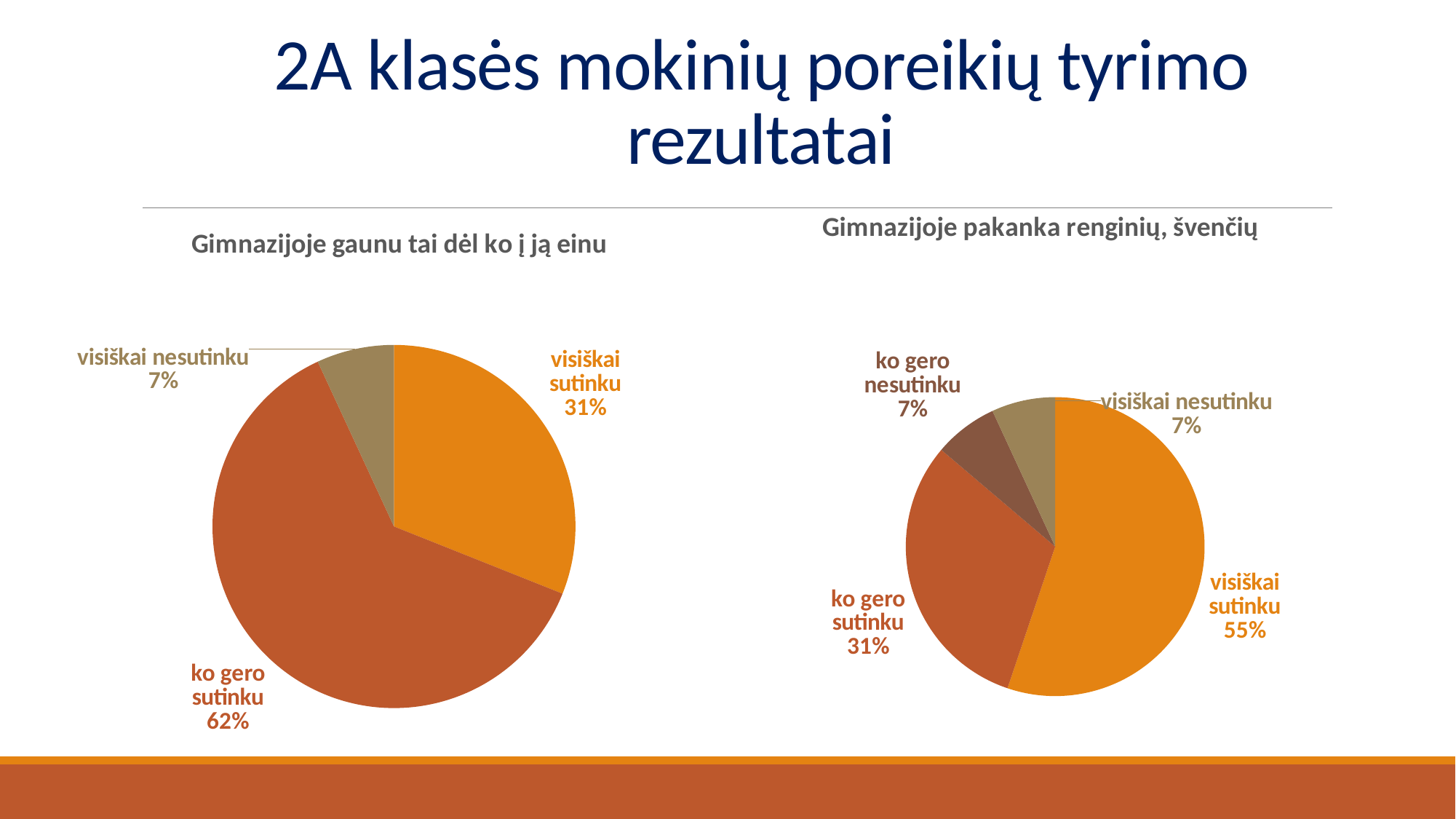

# 2A klasės mokinių poreikių tyrimo rezultatai

### Chart:

| Category | Gimnazijoje gaunu tai dėl ko į ją einu |
|---|---|
| visiškai sutinku | 9.0 |
| ko gero sutinku | 18.0 |
| ko gero nesutinku | 0.0 |
| visiškai nesutinku | 2.0 |

### Chart:

| Category | Gimnazijoje pakanka renginių, švenčių |
|---|---|
| visiškai sutinku | 16.0 |
| ko gero sutinku | 9.0 |
| ko gero nesutinku | 2.0 |
| visiškai nesutinku | 2.0 |

### Chart

| Category |
|---|